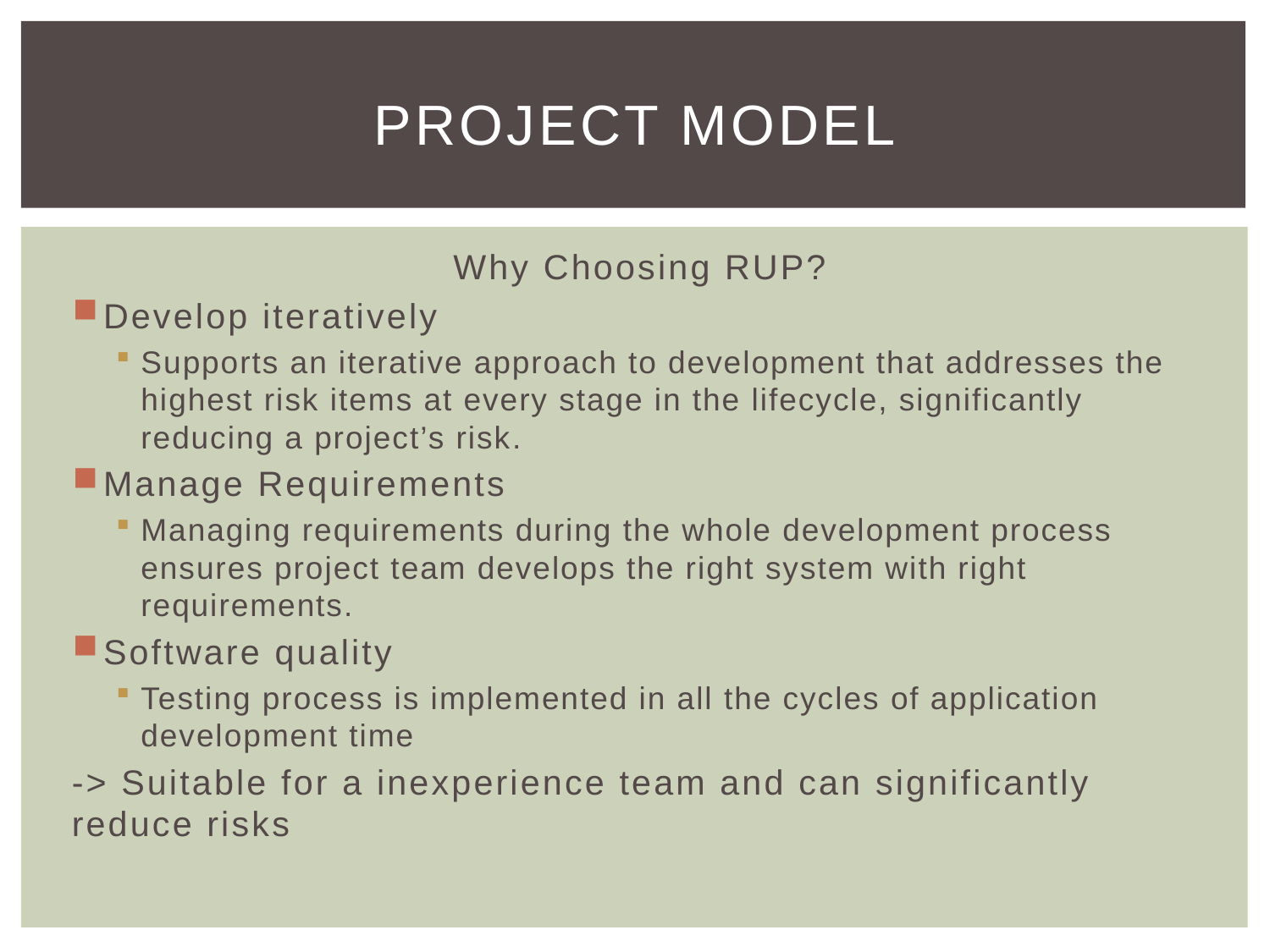

# PROJECT MODEL
Why Choosing RUP?
Develop iteratively
Supports an iterative approach to development that addresses the highest risk items at every stage in the lifecycle, significantly reducing a project’s risk.
Manage Requirements
Managing requirements during the whole development process ensures project team develops the right system with right requirements.
Software quality
Testing process is implemented in all the cycles of application development time
-> Suitable for a inexperience team and can significantly reduce risks